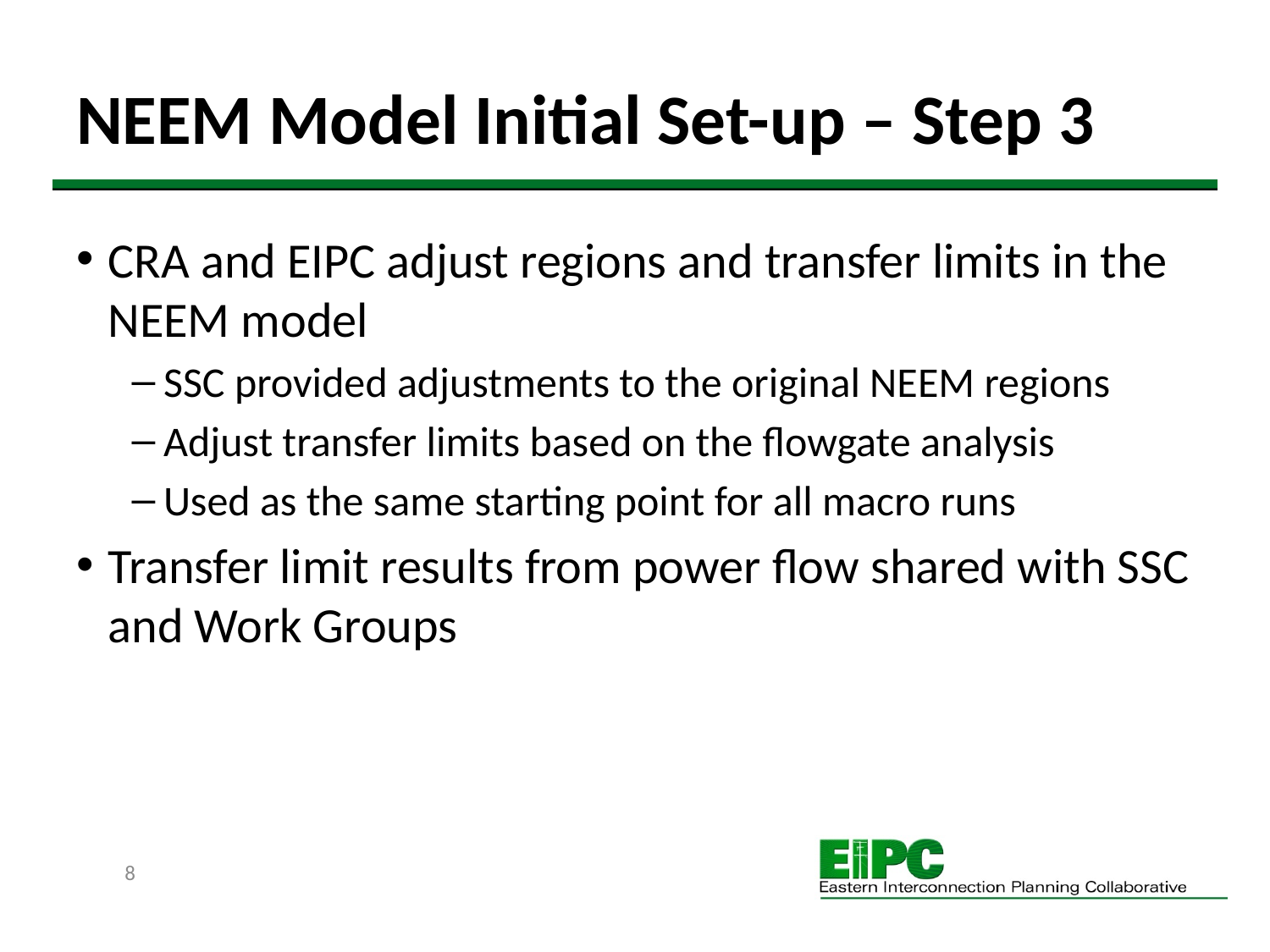

# NEEM Model Initial Set-up – Step 3
CRA and EIPC adjust regions and transfer limits in the NEEM model
SSC provided adjustments to the original NEEM regions
Adjust transfer limits based on the flowgate analysis
Used as the same starting point for all macro runs
Transfer limit results from power flow shared with SSC and Work Groups

8